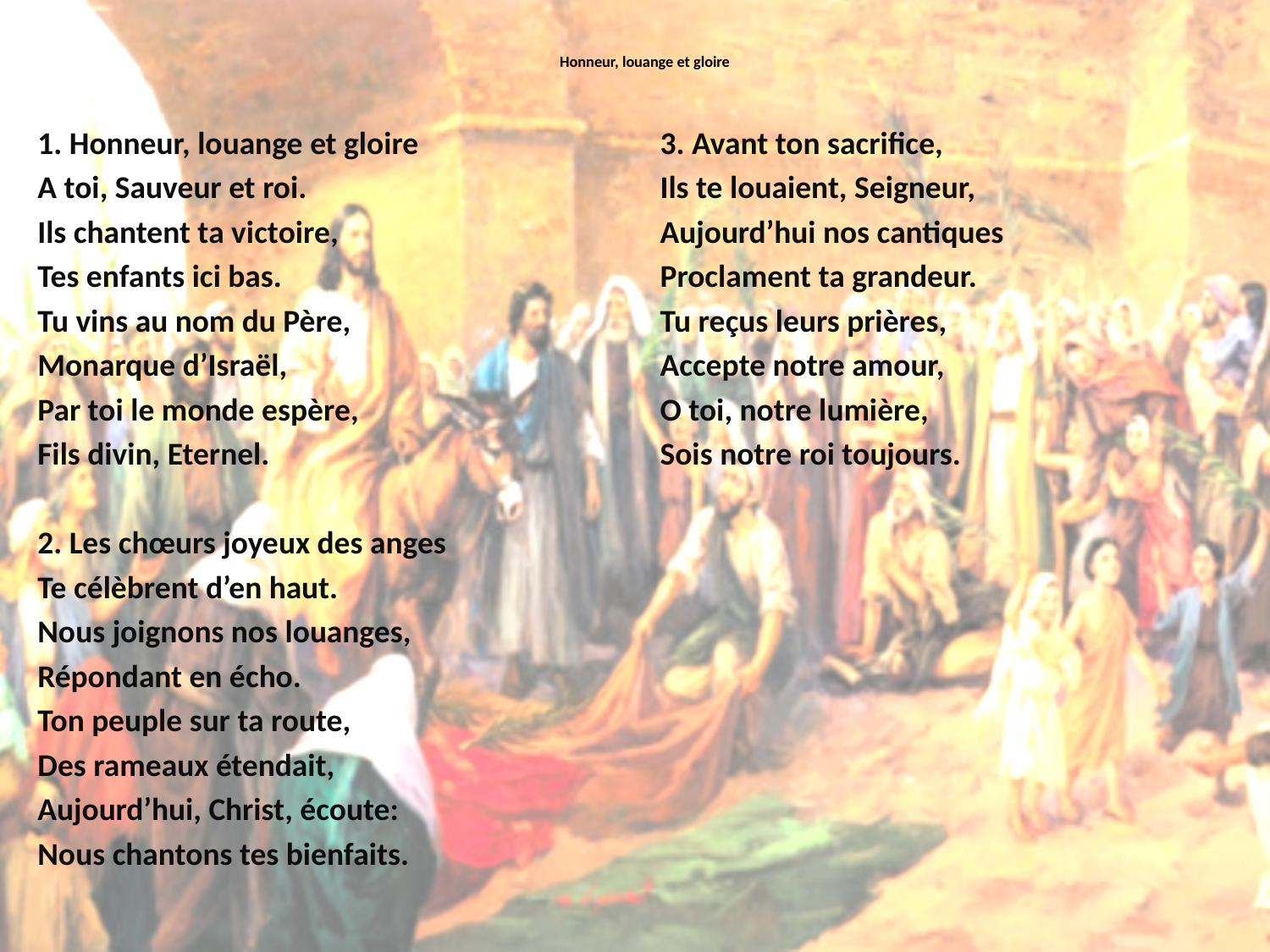

# Honneur, louange et gloire
1. Honneur, louange et gloire
A toi, Sauveur et roi.
Ils chantent ta victoire,
Tes enfants ici bas.
Tu vins au nom du Père,
Monarque d’Israël,
Par toi le monde espère,
Fils divin, Eternel.

2. Les chœurs joyeux des anges
Te célèbrent d’en haut.
Nous joignons nos louanges,
Répondant en écho.
Ton peuple sur ta route,
Des rameaux étendait,
Aujourd’hui, Christ, écoute:
Nous chantons tes bienfaits.
3. Avant ton sacrifice,
Ils te louaient, Seigneur,
Aujourd’hui nos cantiques
Proclament ta grandeur.
Tu reçus leurs prières,
Accepte notre amour,
O toi, notre lumière,
Sois notre roi toujours.